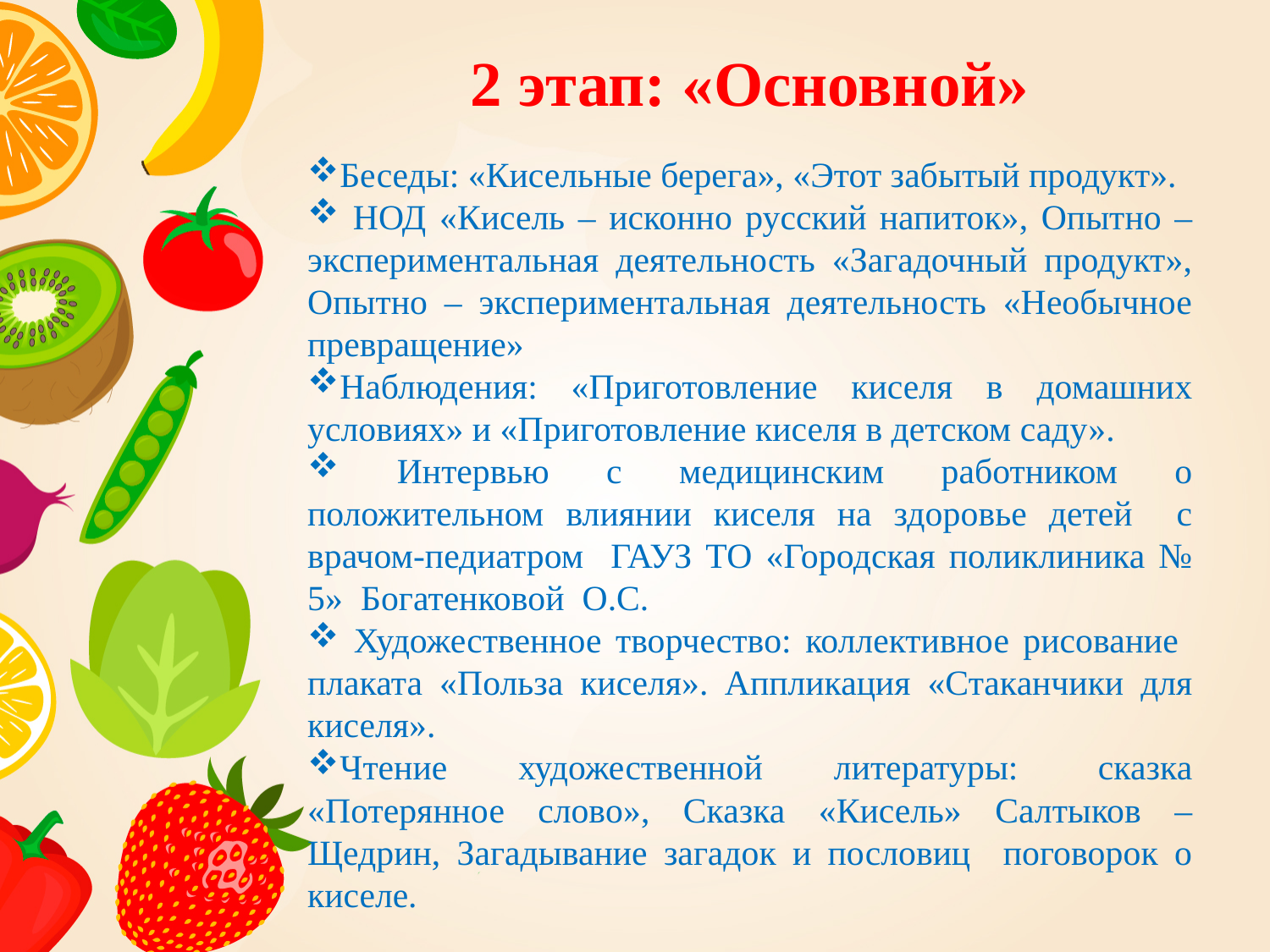

2 этап: «Основной»
#
Беседы: «Кисельные берега», «Этот забытый продукт».
 НОД «Кисель – исконно русский напиток», Опытно – экспериментальная деятельность «Загадочный продукт», Опытно – экспериментальная деятельность «Необычное превращение»
Наблюдения: «Приготовление киселя в домашних условиях» и «Приготовление киселя в детском саду».
 Интервью с медицинским работником о положительном влиянии киселя на здоровье детей  с врачом-педиатром  ГАУЗ ТО «Городская поликлиника № 5»  Богатенковой  О.С.
 Художественное творчество: коллективное рисование  плаката «Польза киселя». Аппликация «Стаканчики для киселя».
Чтение художественной литературы:  сказка «Потерянное слово», Сказка «Кисель» Салтыков –Щедрин, Загадывание загадок и пословиц  поговорок о киселе.